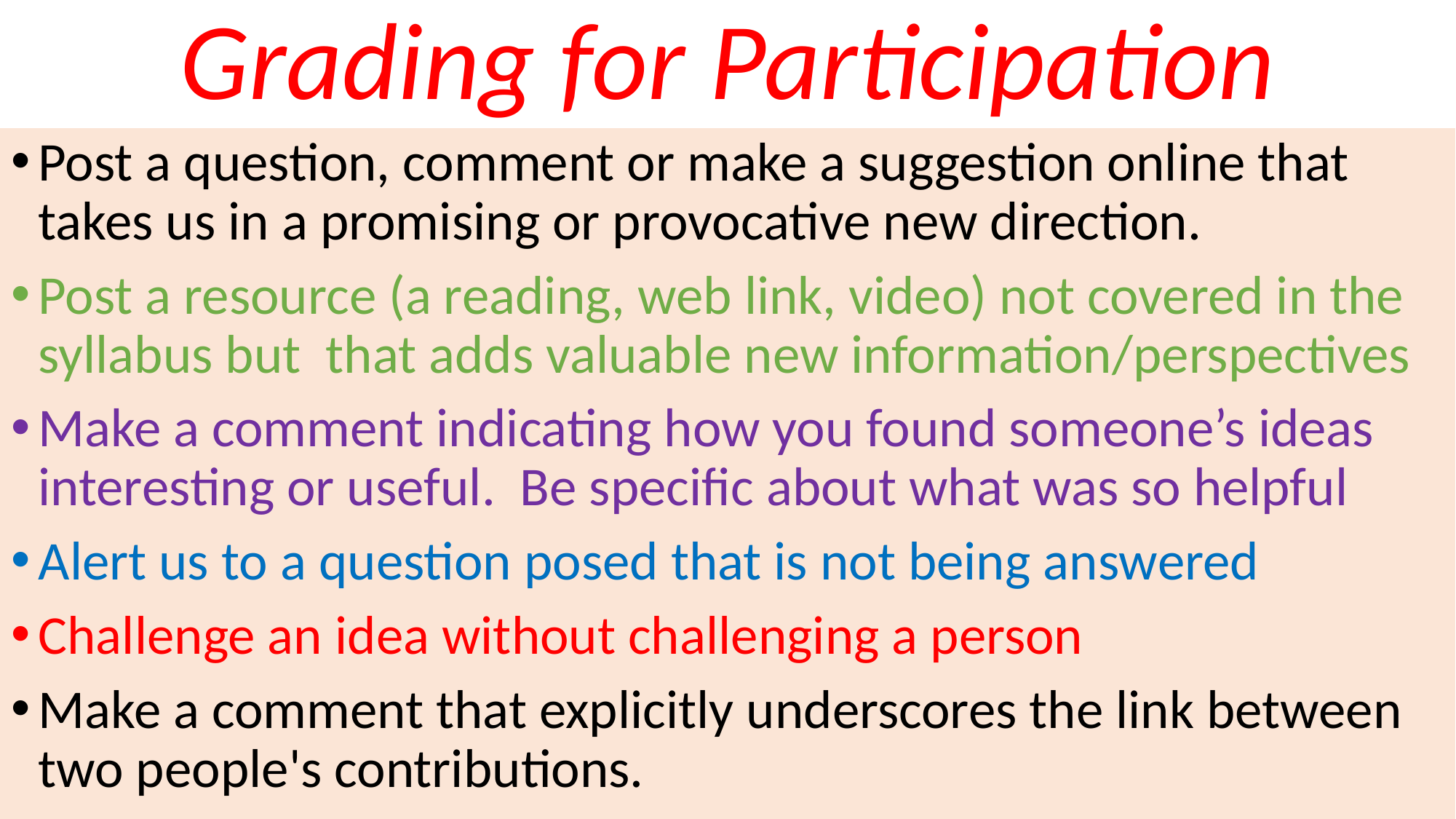

# Grading for Participation
Post a question, comment or make a suggestion online that takes us in a promising or provocative new direction.
Post a resource (a reading, web link, video) not covered in the syllabus but  that adds valuable new information/perspectives
Make a comment indicating how you found someone’s ideas interesting or useful.  Be specific about what was so helpful
Alert us to a question posed that is not being answered
Challenge an idea without challenging a person
Make a comment that explicitly underscores the link between two people's contributions.